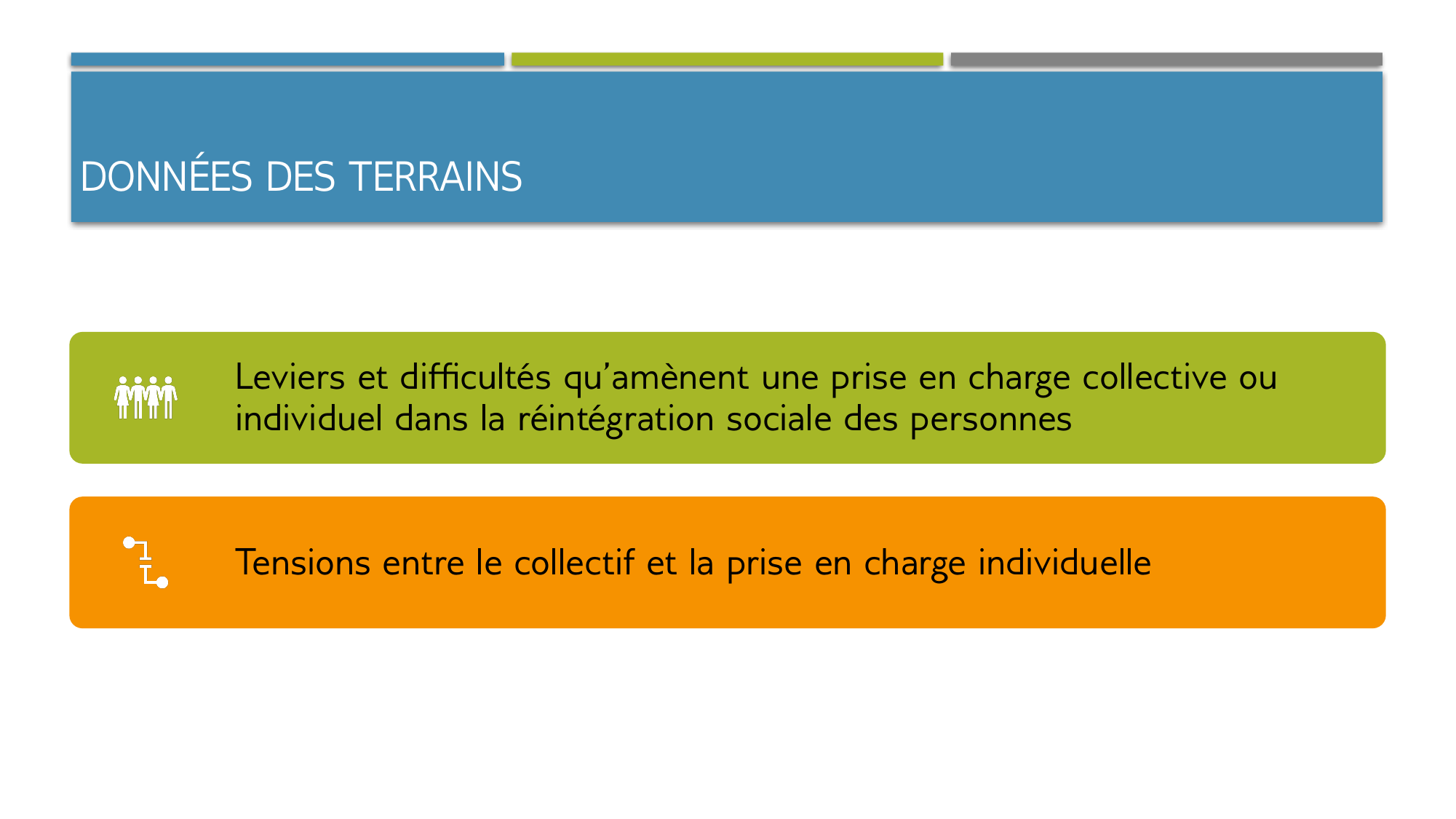

# Données des terrains
Leviers et difficultés qu’amènent une prise en charge collective ou individuel dans la réintégration sociale des personnes
Tensions entre le collectif et la prise en charge individuelle